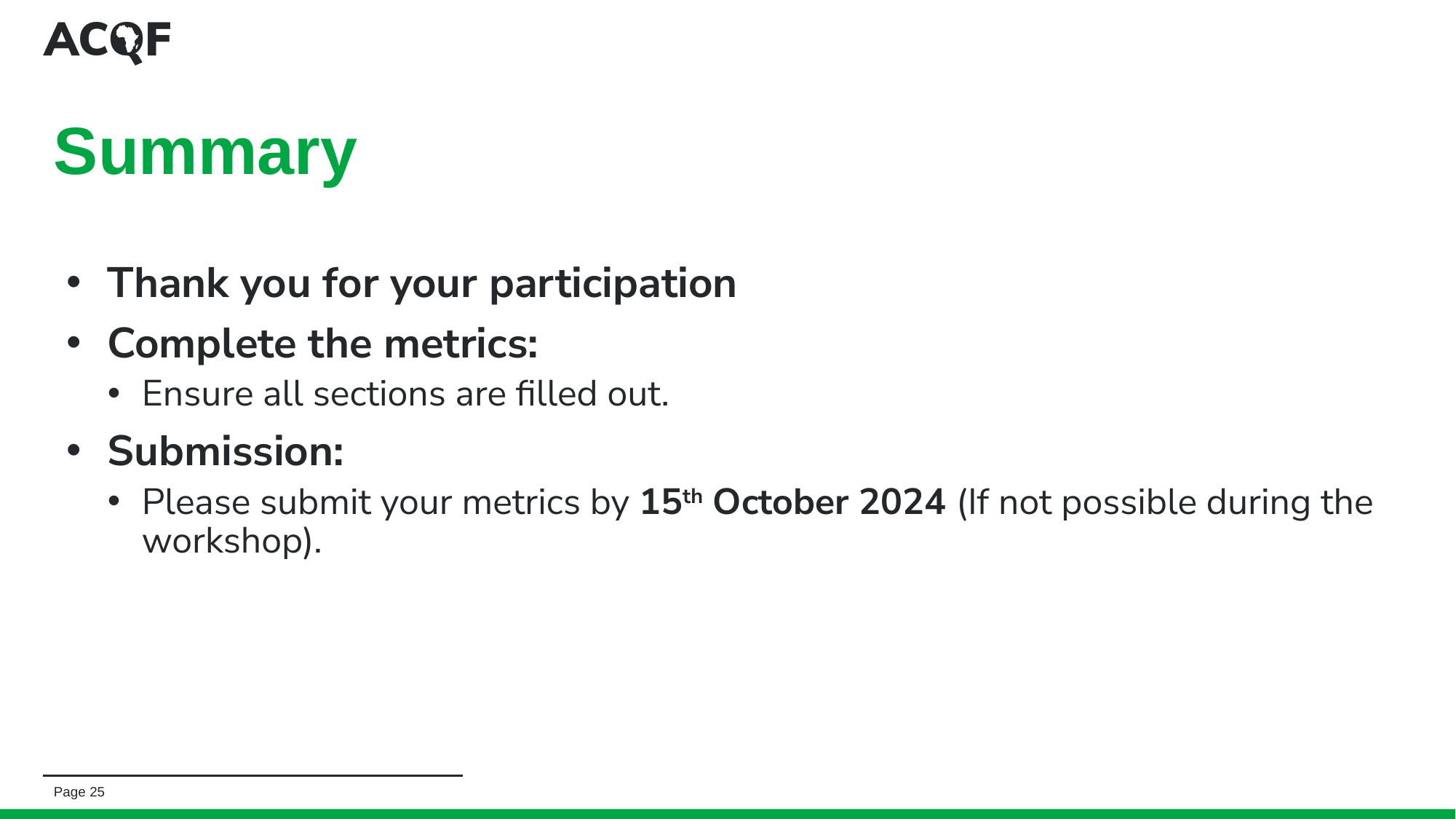

# Summary
Thank you for your participation
Complete the metrics:
Ensure all sections are filled out.
Submission:
Please submit your metrics by 15th October 2024 (If not possible during the workshop).

Page 25